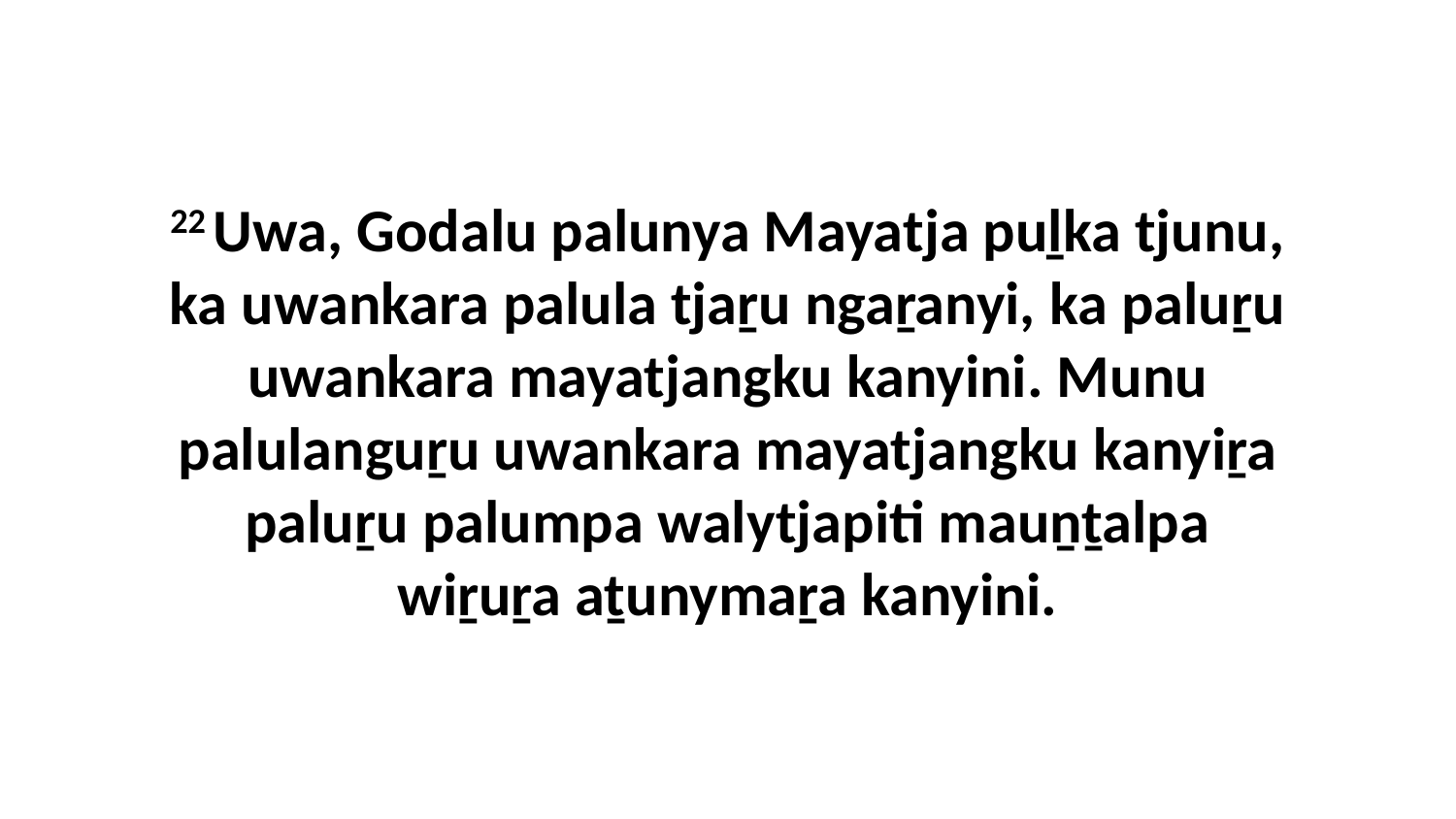

22 Uwa, Godalu palunya Mayatja puḻka tjunu, ka uwankara palula tjaṟu ngaṟanyi, ka paluṟu uwankara mayatjangku kanyini. Munu palulanguṟu uwankara mayatjangku kanyiṟa paluṟu palumpa walytjapiti mauṉṯalpa wiṟuṟa aṯunymaṟa kanyini.